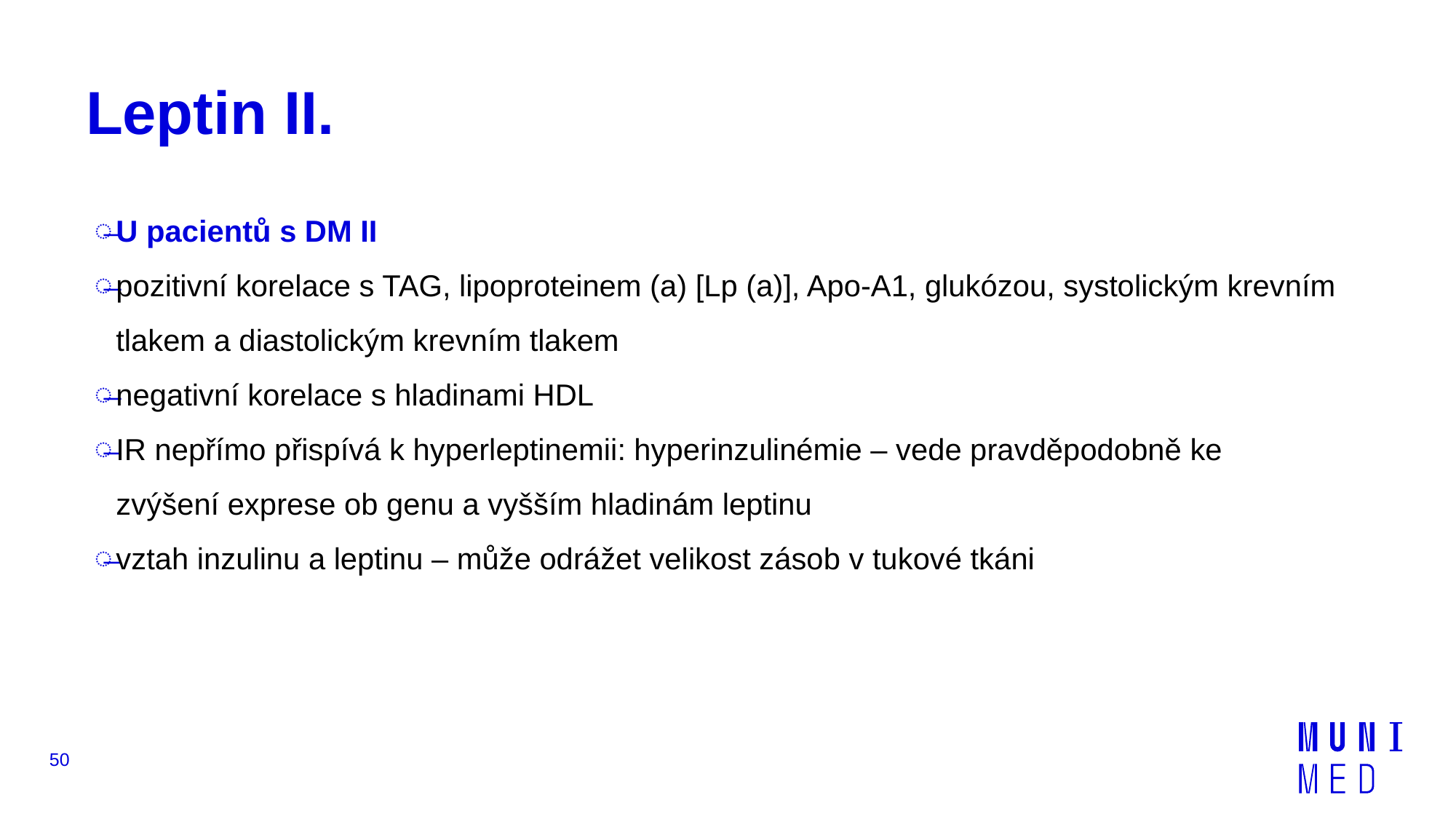

# Leptin II.

U pacientů s DM II
pozitivní korelace s TAG, lipoproteinem (a) [Lp (a)], Apo-A1, glukózou, systolickým krevním tlakem a diastolickým krevním tlakem
negativní korelace s hladinami HDL
IR nepřímo přispívá k hyperleptinemii: hyperinzulinémie – vede pravděpodobně ke zvýšení exprese ob genu a vyšším hladinám leptinu
vztah inzulinu a leptinu – může odrážet velikost zásob v tukové tkáni

50